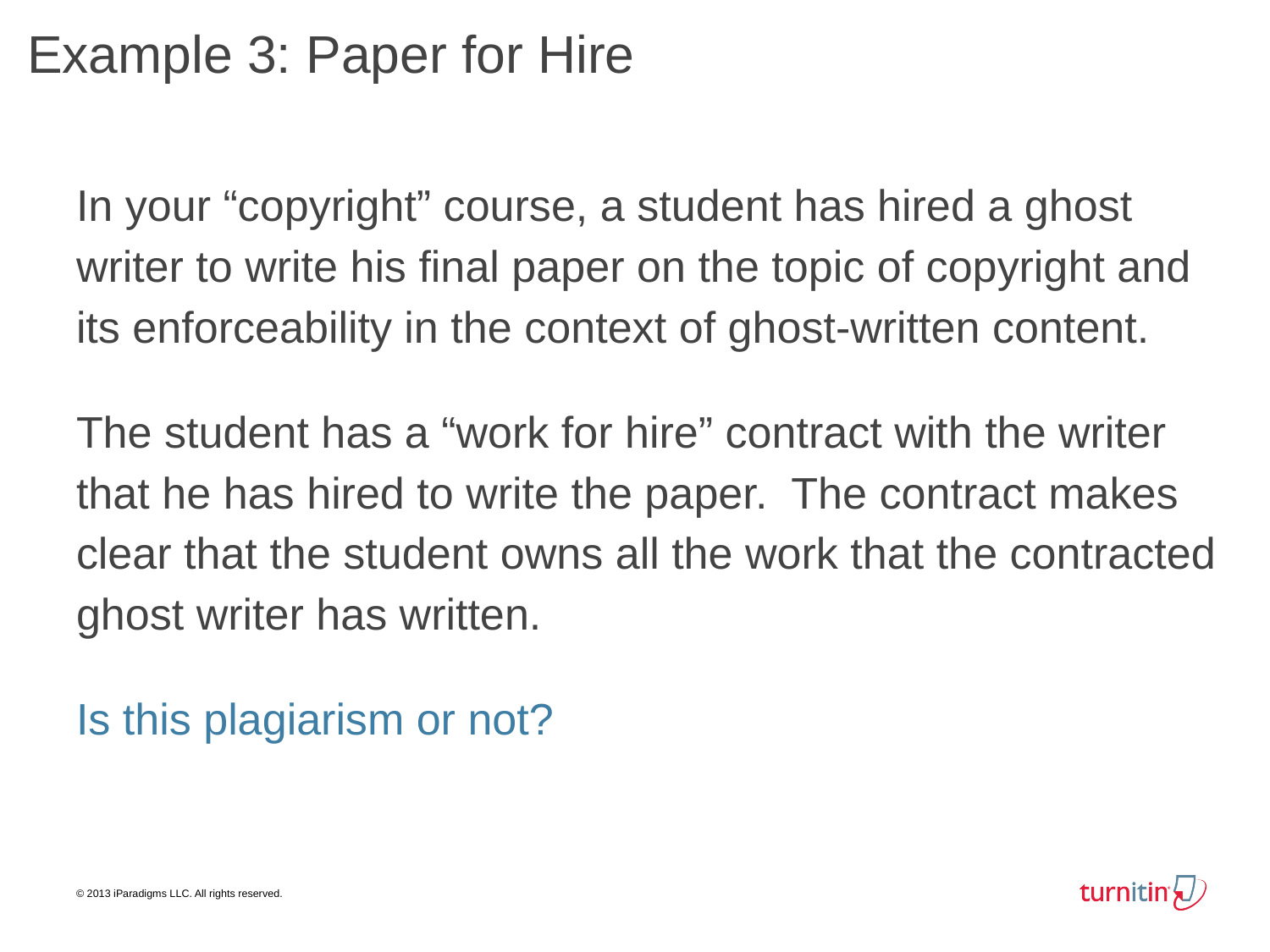

Example 3: Paper for Hire
In your “copyright” course, a student has hired a ghost writer to write his final paper on the topic of copyright and its enforceability in the context of ghost-written content.
The student has a “work for hire” contract with the writer that he has hired to write the paper.  The contract makes clear that the student owns all the work that the contracted ghost writer has written.
Is this plagiarism or not?